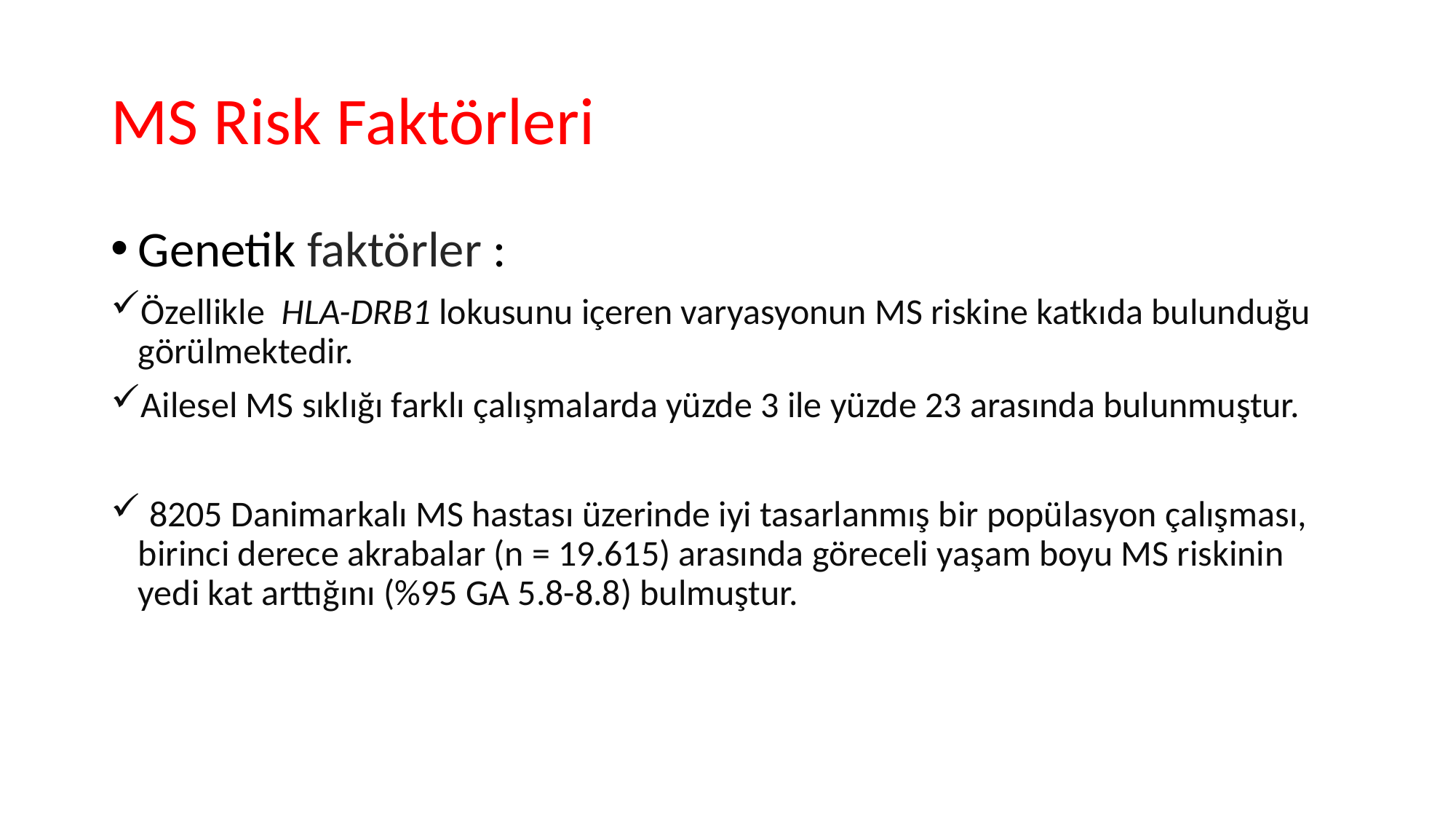

# MS Risk Faktörleri
Genetik faktörler :
Özellikle  HLA-DRB1 lokusunu içeren varyasyonun MS riskine katkıda bulunduğu görülmektedir.
Ailesel MS sıklığı farklı çalışmalarda yüzde 3 ile yüzde 23 arasında bulunmuştur.

 8205 Danimarkalı MS hastası üzerinde iyi tasarlanmış bir popülasyon çalışması, birinci derece akrabalar (n = 19.615) arasında göreceli yaşam boyu MS riskinin yedi kat arttığını (%95 GA 5.8-8.8) bulmuştur.